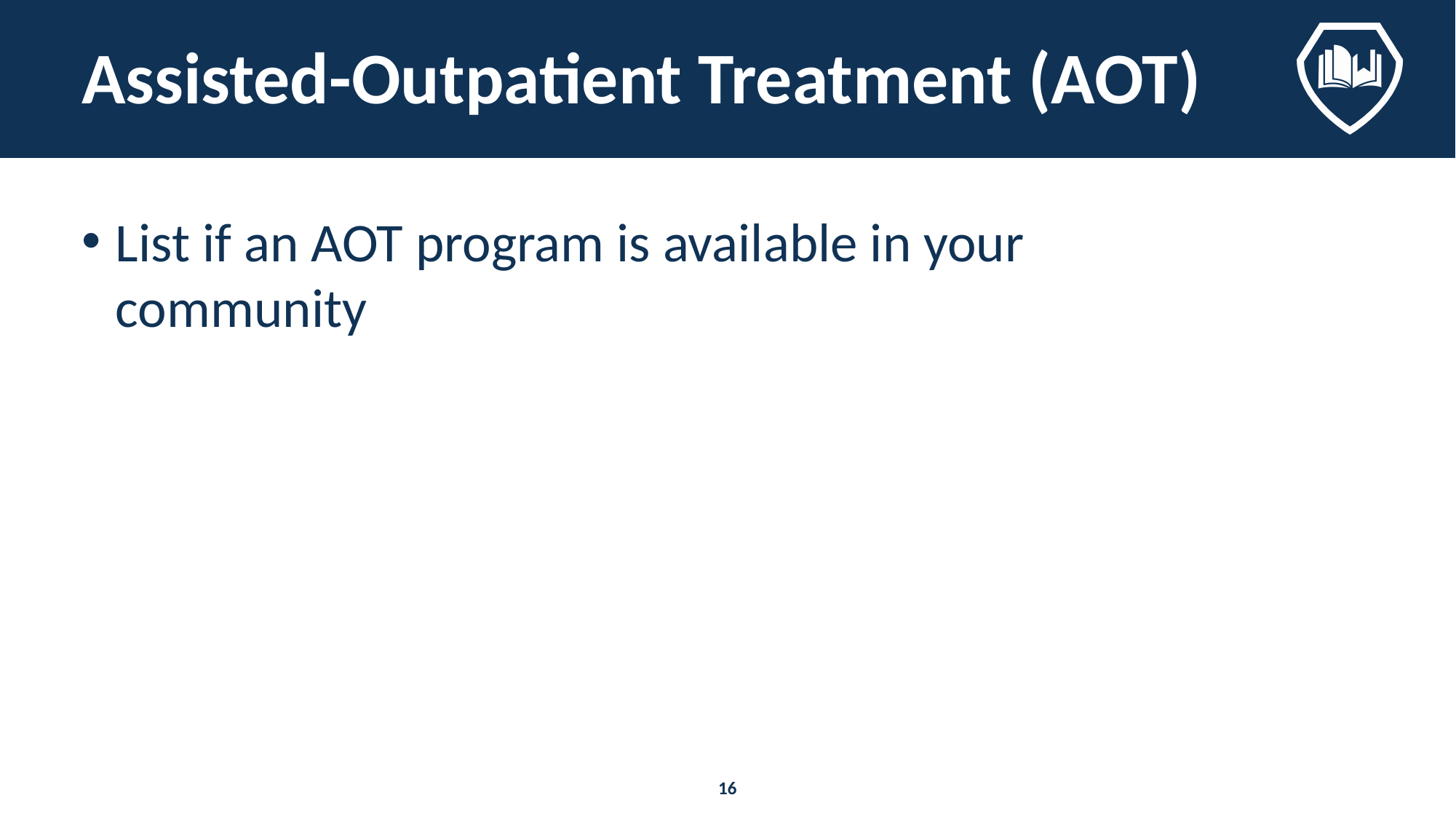

# Assisted-Outpatient Treatment (AOT)
List if an AOT program is available in your community